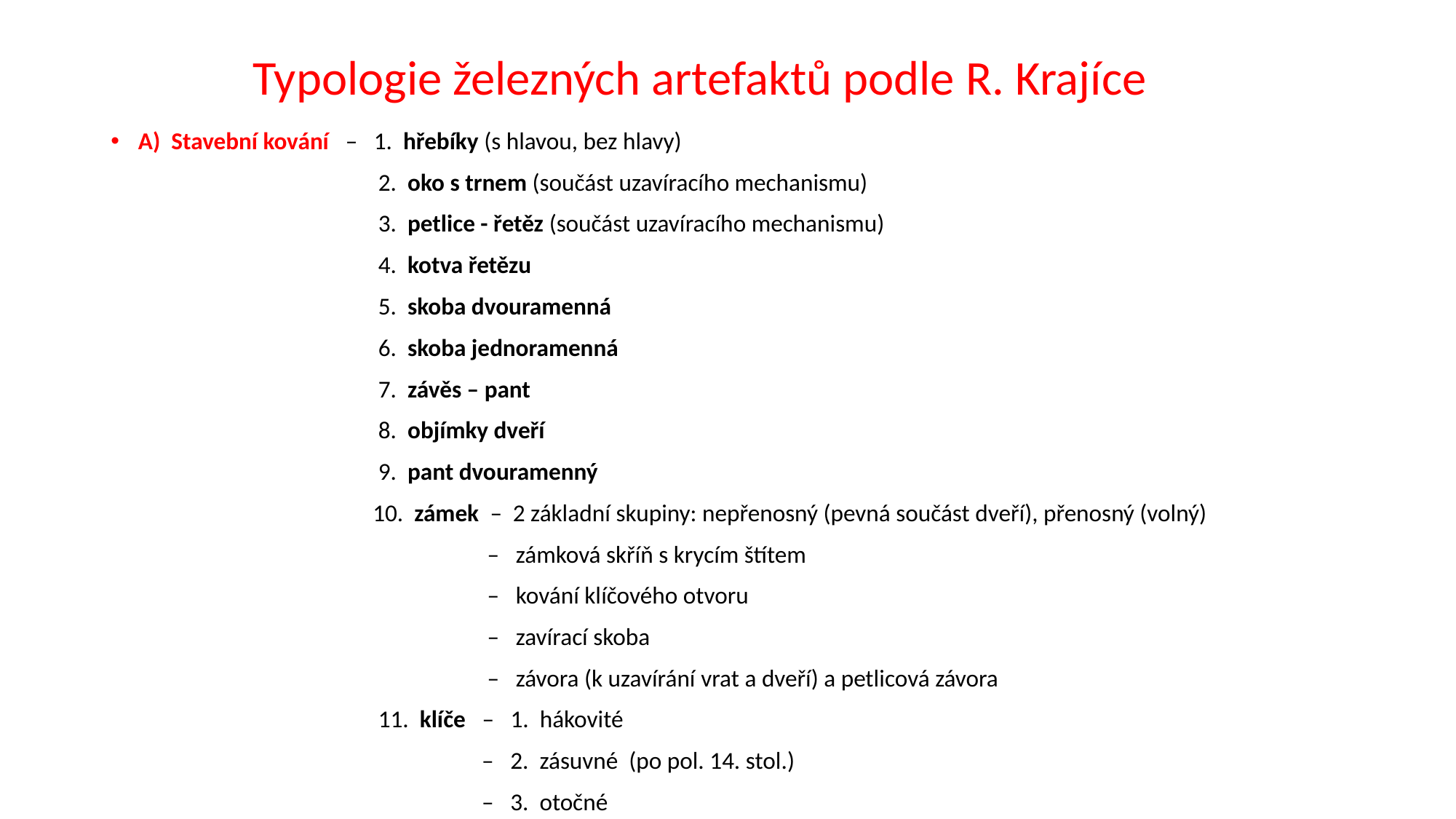

# Typologie železných artefaktů podle R. Krajíce
A)  Stavební kování   –   1.  hřebíky (s hlavou, bez hlavy)
                                                 2.  oko s trnem (součást uzavíracího mechanismu)
                                                 3.  petlice - řetěz (součást uzavíracího mechanismu)
                                                 4.  kotva řetězu
                                                 5.  skoba dvouramenná
                                                 6.  skoba jednoramenná
                                                 7.  závěs – pant
                                                 8.  objímky dveří
                                                 9.  pant dvouramenný
                                                10.  zámek  –  2 základní skupiny: nepřenosný (pevná součást dveří), přenosný (volný)
                                                                     –   zámková skříň s krycím štítem
                                                                     –   kování klíčového otvoru
                                                                     –   zavírací skoba
                                                                     –   závora (k uzavírání vrat a dveří) a petlicová závora
                                                 11.  klíče   –   1.  hákovité
                                                                    –   2.  zásuvné  (po pol. 14. stol.)
                                                                    –   3.  otočné